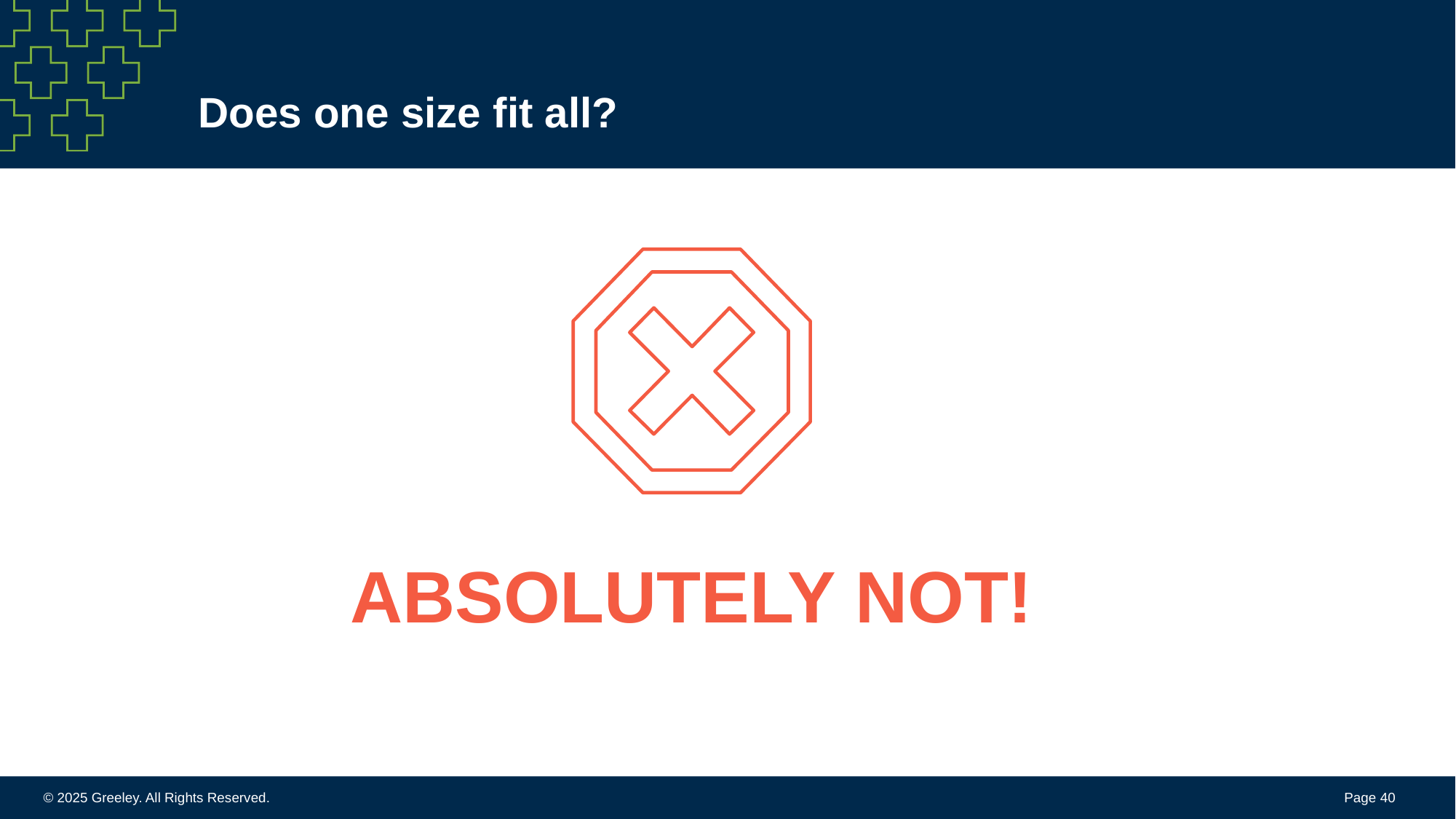

# Does one size fit all?

ABSOLUTELY NOT!